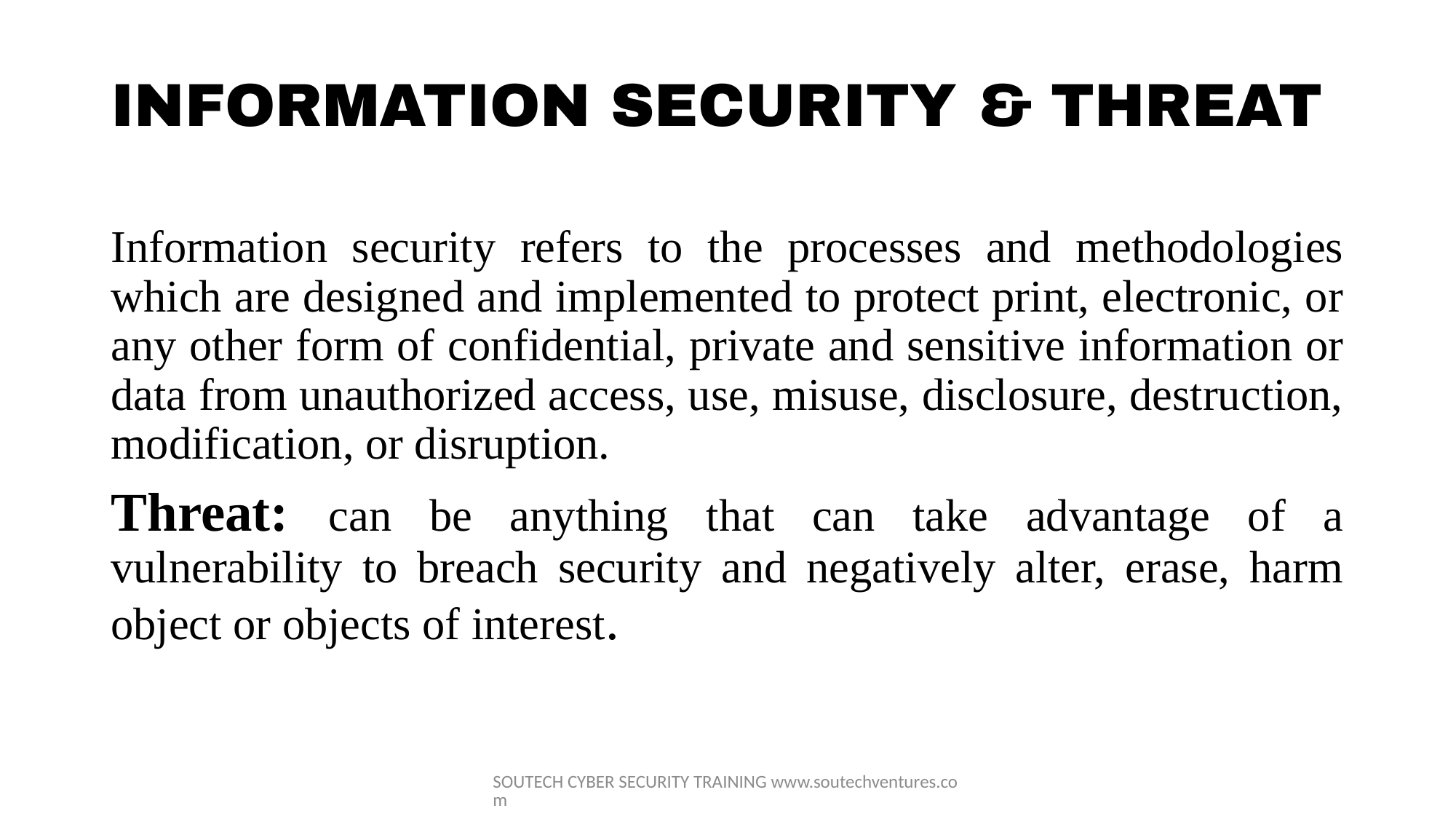

# INFORMATION SECURITY & THREAT
Information security refers to the processes and methodologies which are designed and implemented to protect print, electronic, or any other form of confidential, private and sensitive information or data from unauthorized access, use, misuse, disclosure, destruction, modification, or disruption.
Threat: can be anything that can take advantage of a vulnerability to breach security and negatively alter, erase, harm object or objects of interest.
SOUTECH CYBER SECURITY TRAINING www.soutechventures.com